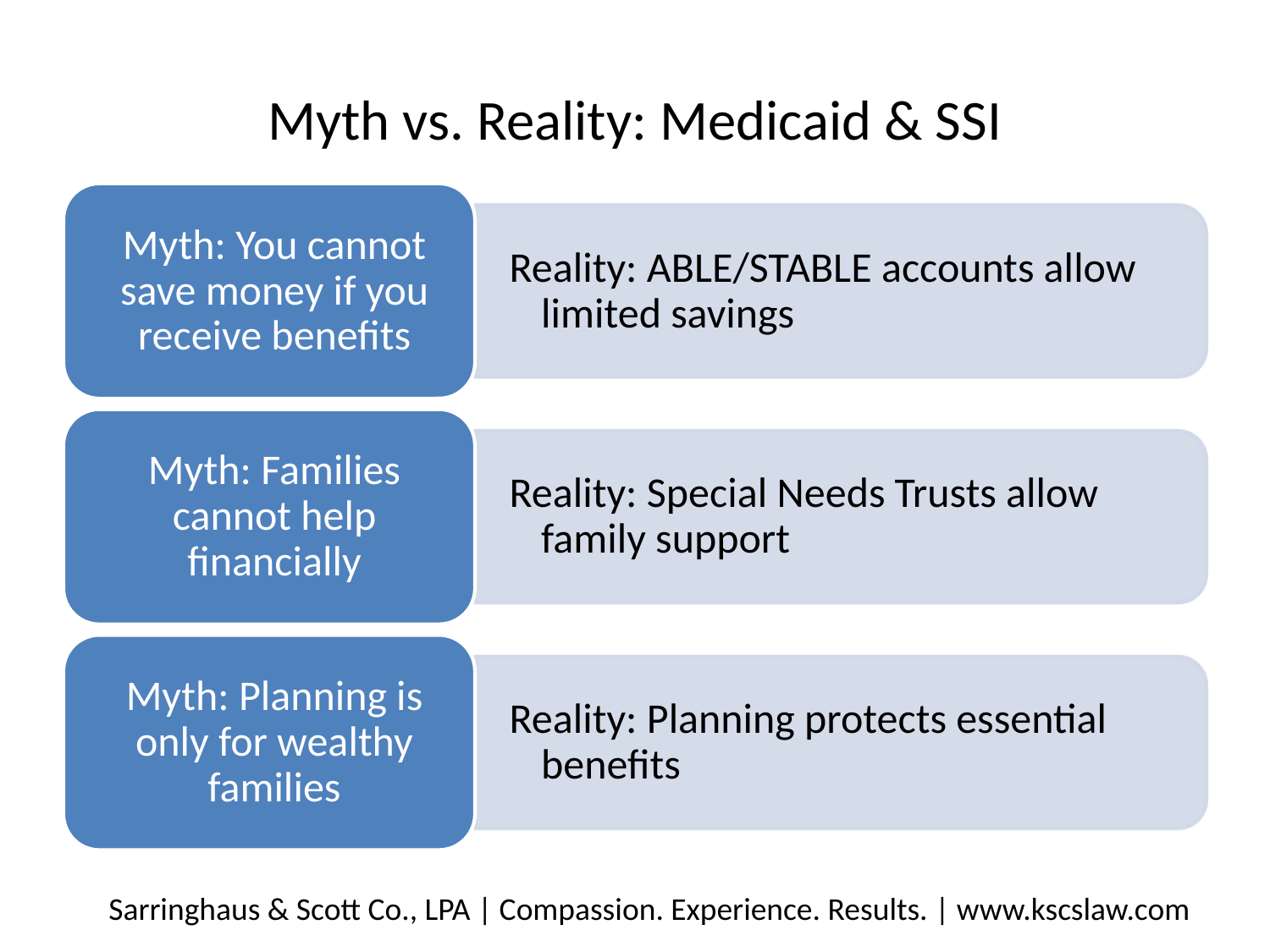

# Myth vs. Reality: Medicaid & SSI
Reality: ABLE/STABLE accounts allow limited savings
Myth: You cannot save money if you receive benefits
Reality: Special Needs Trusts allow family support
Myth: Families cannot help financially
Reality: Planning protects essential benefits
Myth: Planning is only for wealthy families
Sarringhaus & Scott Co., LPA | Compassion. Experience. Results. | www.kscslaw.com